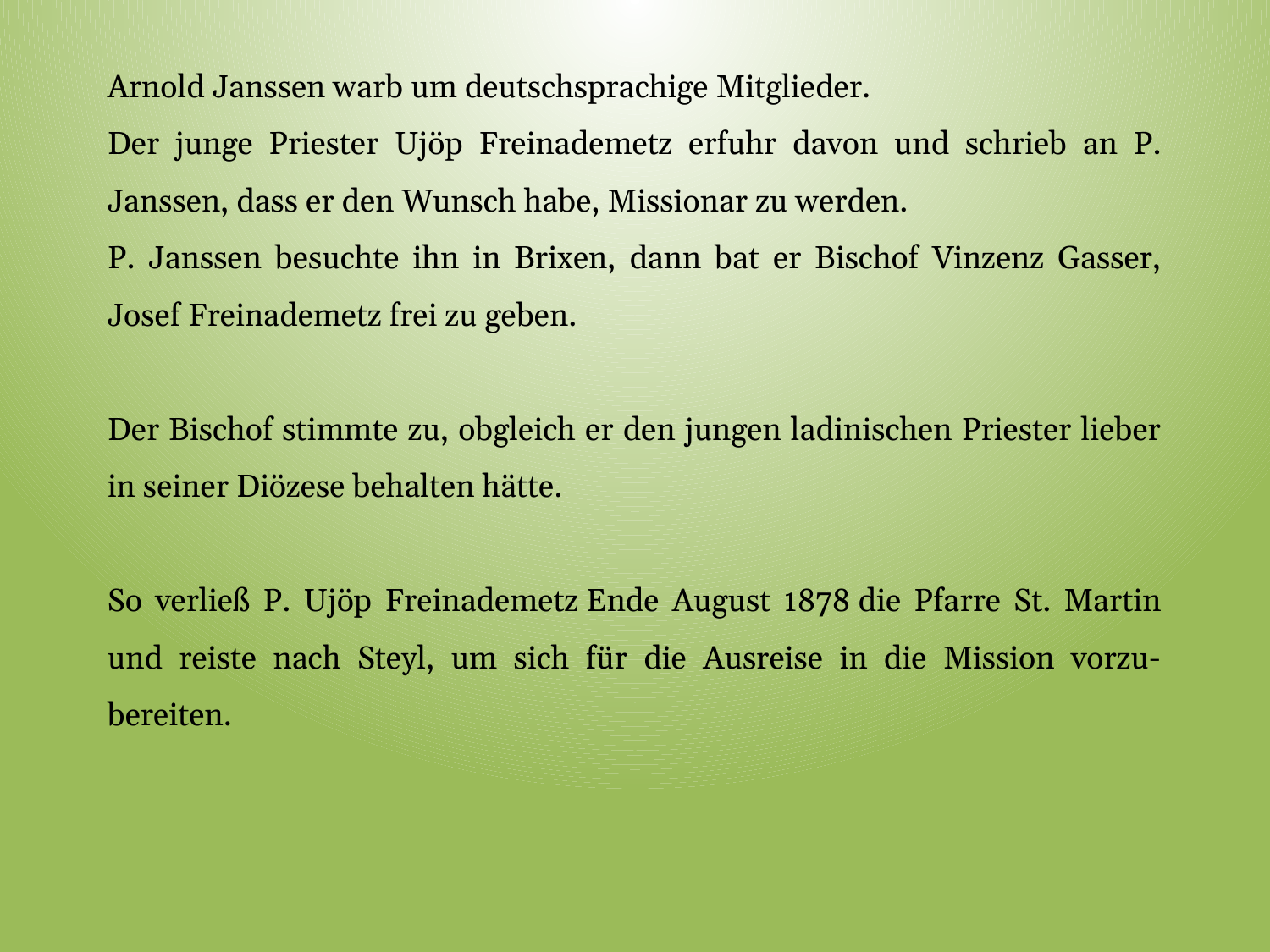

Arnold Janssen warb um deutschsprachige Mitglieder.
Der junge Priester Ujöp Freinademetz erfuhr davon und schrieb an P. Janssen, dass er den Wunsch habe, Missionar zu werden.
P. Janssen besuchte ihn in Brixen, dann bat er Bischof Vinzenz Gasser, Josef Freinademetz frei zu geben.

Der Bischof stimmte zu, obgleich er den jungen ladinischen Priester lieber in seiner Diözese behalten hätte.

So verließ P. Ujöp Freinademetz Ende August 1878 die Pfarre St. Martin und reiste nach Steyl, um sich für die Ausreise in die Mission vorzu-bereiten.